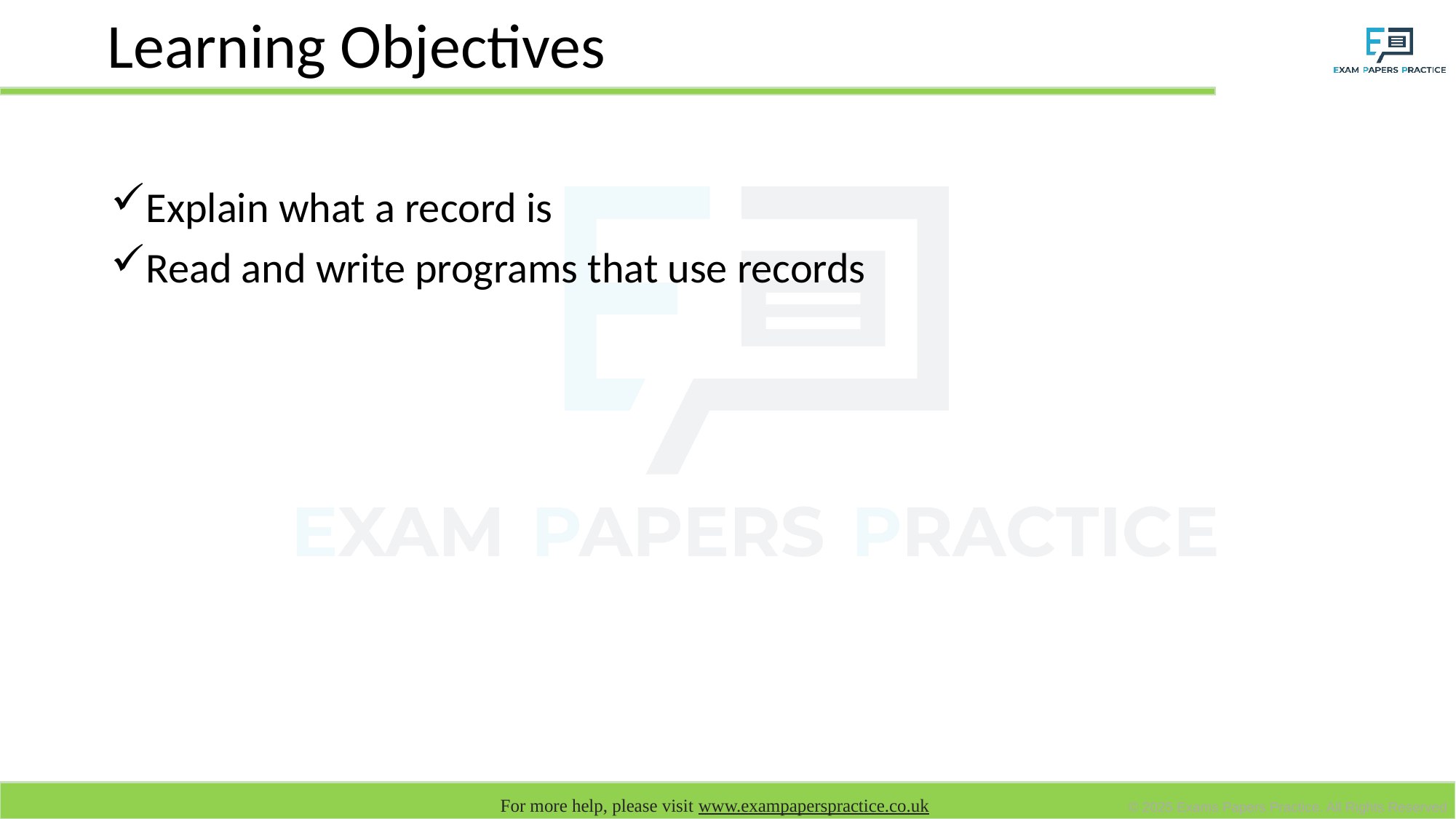

# Learning Objectives
Explain what a record is
Read and write programs that use records